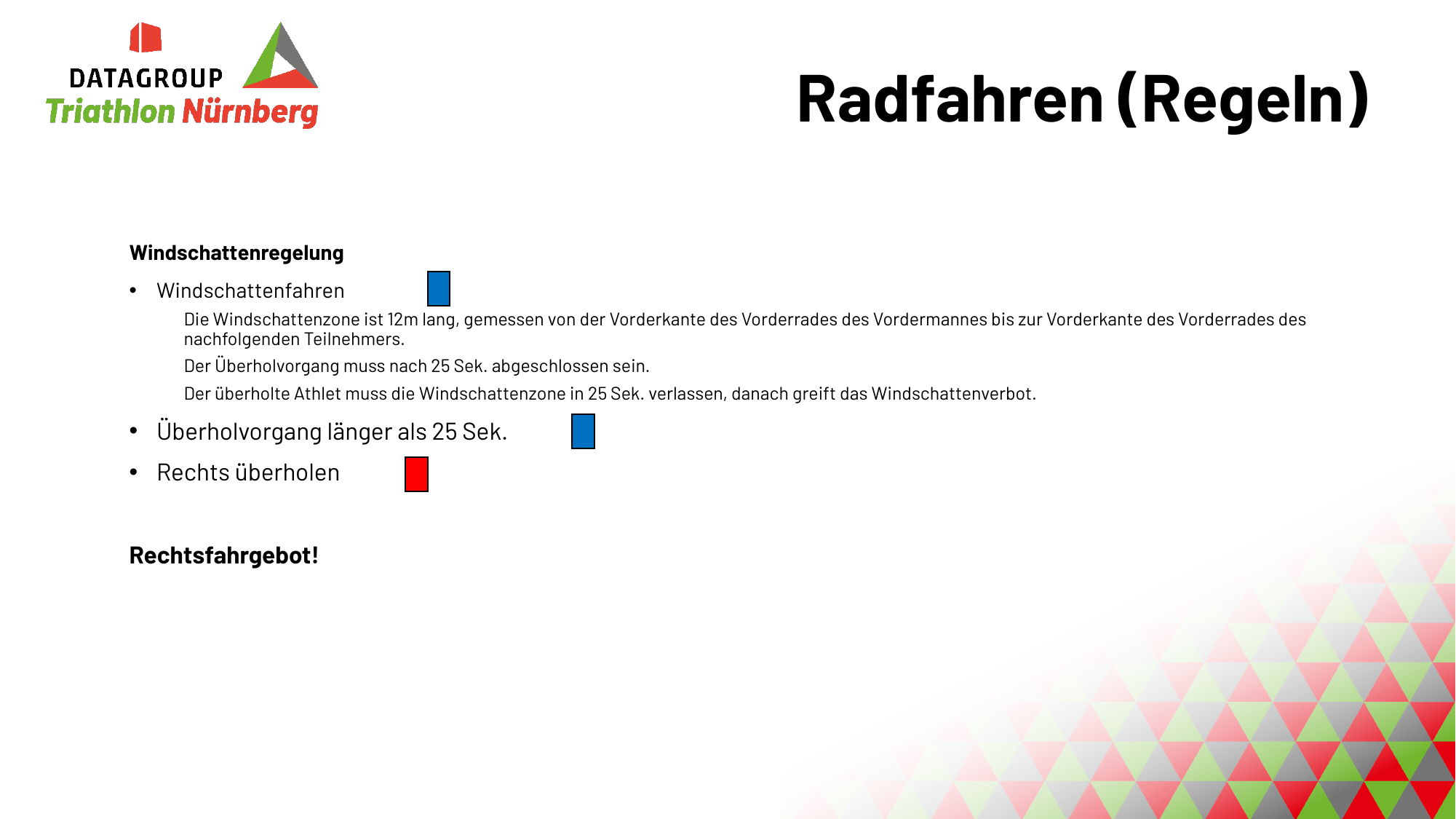

Radfahren (Regeln)
Windschattenregelung
Windschattenfahren
Die Windschattenzone ist 12m lang, gemessen von der Vorderkante des Vorderrades des Vordermannes bis zur Vorderkante des Vorderrades des nachfolgenden Teilnehmers.
Der Überholvorgang muss nach 25 Sek. abgeschlossen sein.
Der überholte Athlet muss die Windschattenzone in 25 Sek. verlassen, danach greift das Windschattenverbot.
Überholvorgang länger als 25 Sek.
Rechts überholen

Rechtsfahrgebot!